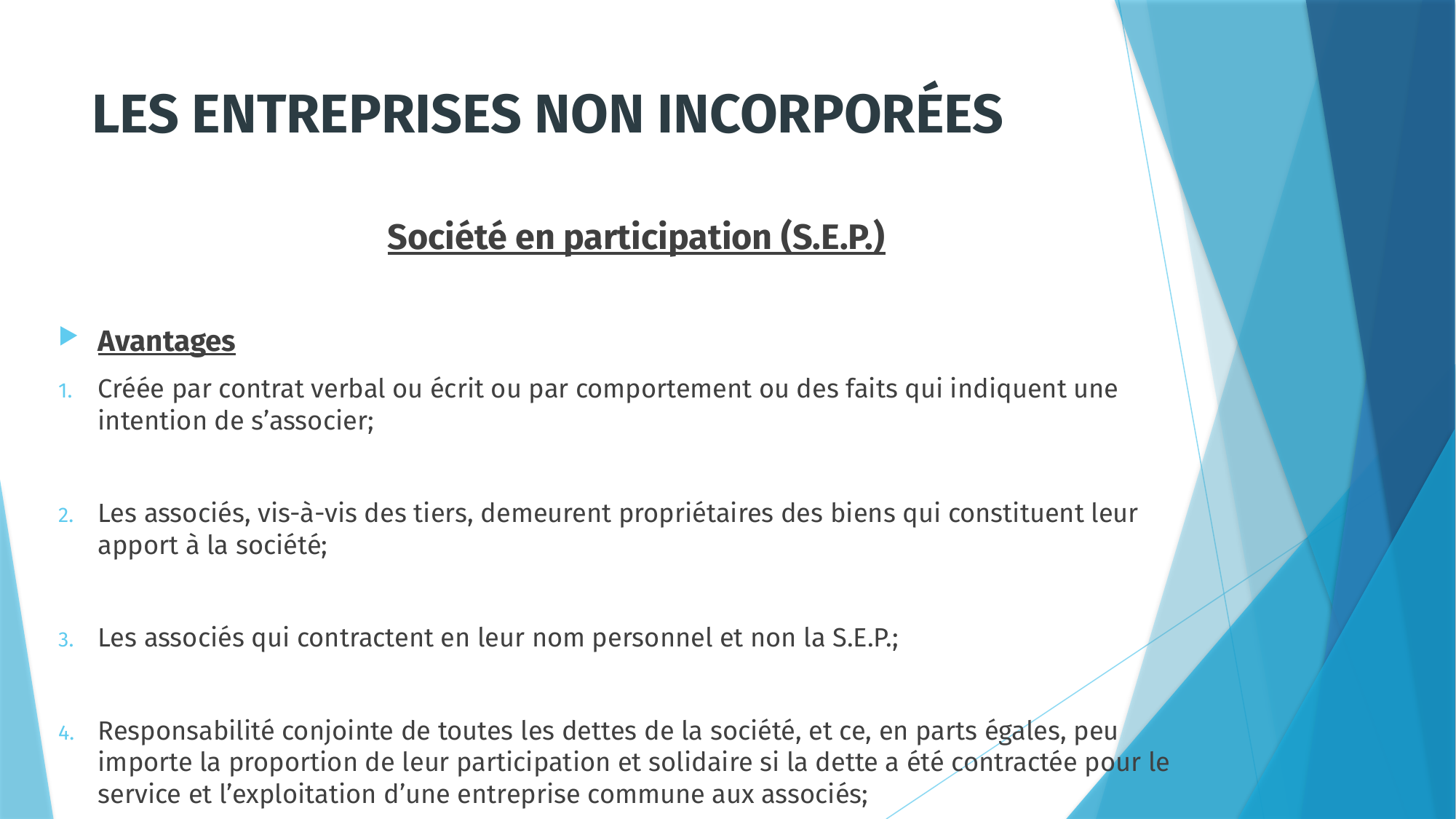

# LES ENTREPRISES NON INCORPORÉES
Société en participation (S.E.P.)

Avantages
Créée par contrat verbal ou écrit ou par comportement ou des faits qui indiquent une intention de s’associer;

Les associés, vis-à-vis des tiers, demeurent propriétaires des biens qui constituent leur apport à la société;

Les associés qui contractent en leur nom personnel et non la S.E.P.;

Responsabilité conjointe de toutes les dettes de la société, et ce, en parts égales, peu importe la proportion de leur participation et solidaire si la dette a été contractée pour le service et l’exploitation d’une entreprise commune aux associés;